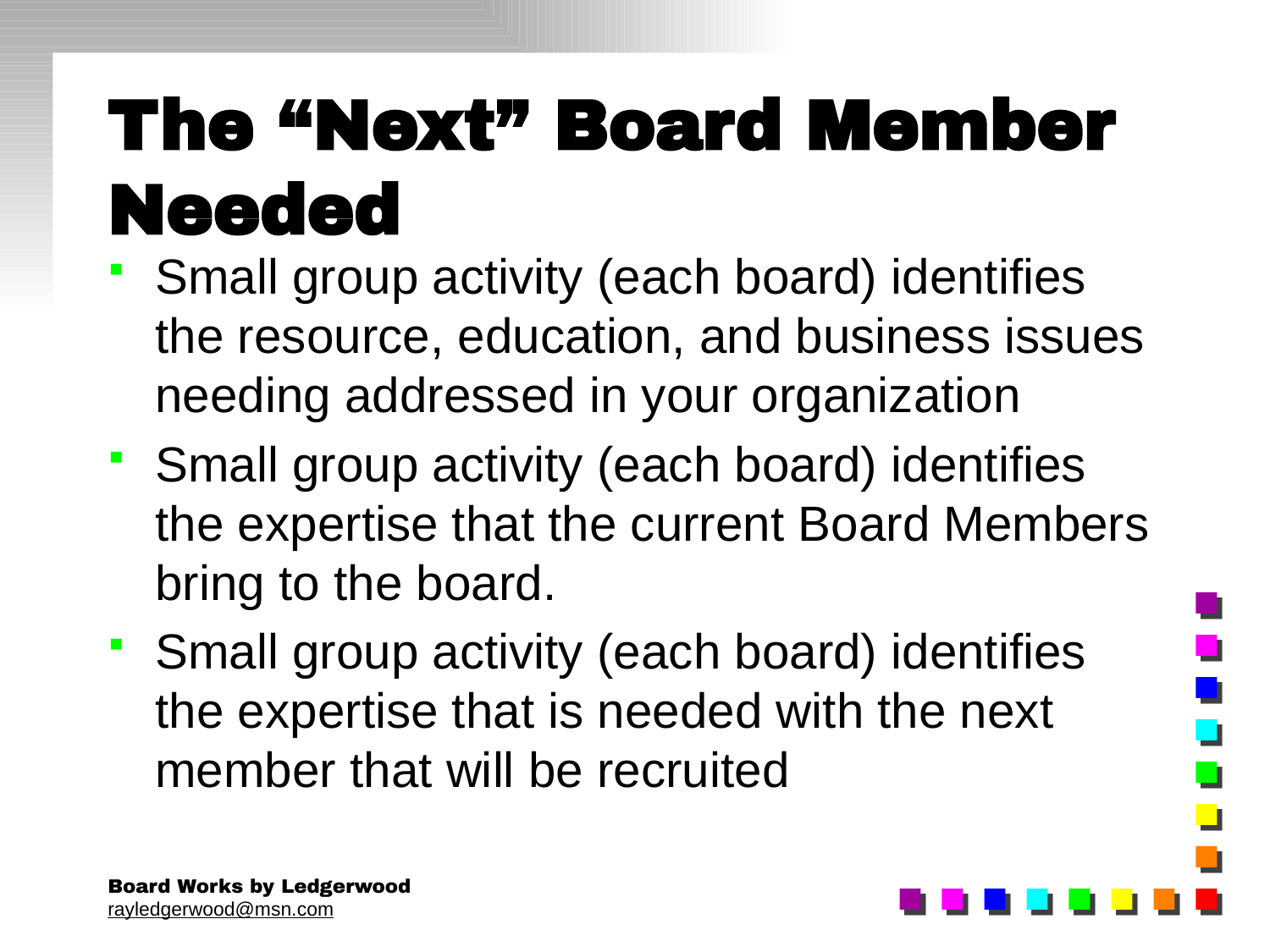

# The “Next” Board Member Needed
Small group activity (each board) identifies the resource, education, and business issues needing addressed in your organization
Small group activity (each board) identifies the expertise that the current Board Members bring to the board.
Small group activity (each board) identifies the expertise that is needed with the next member that will be recruited